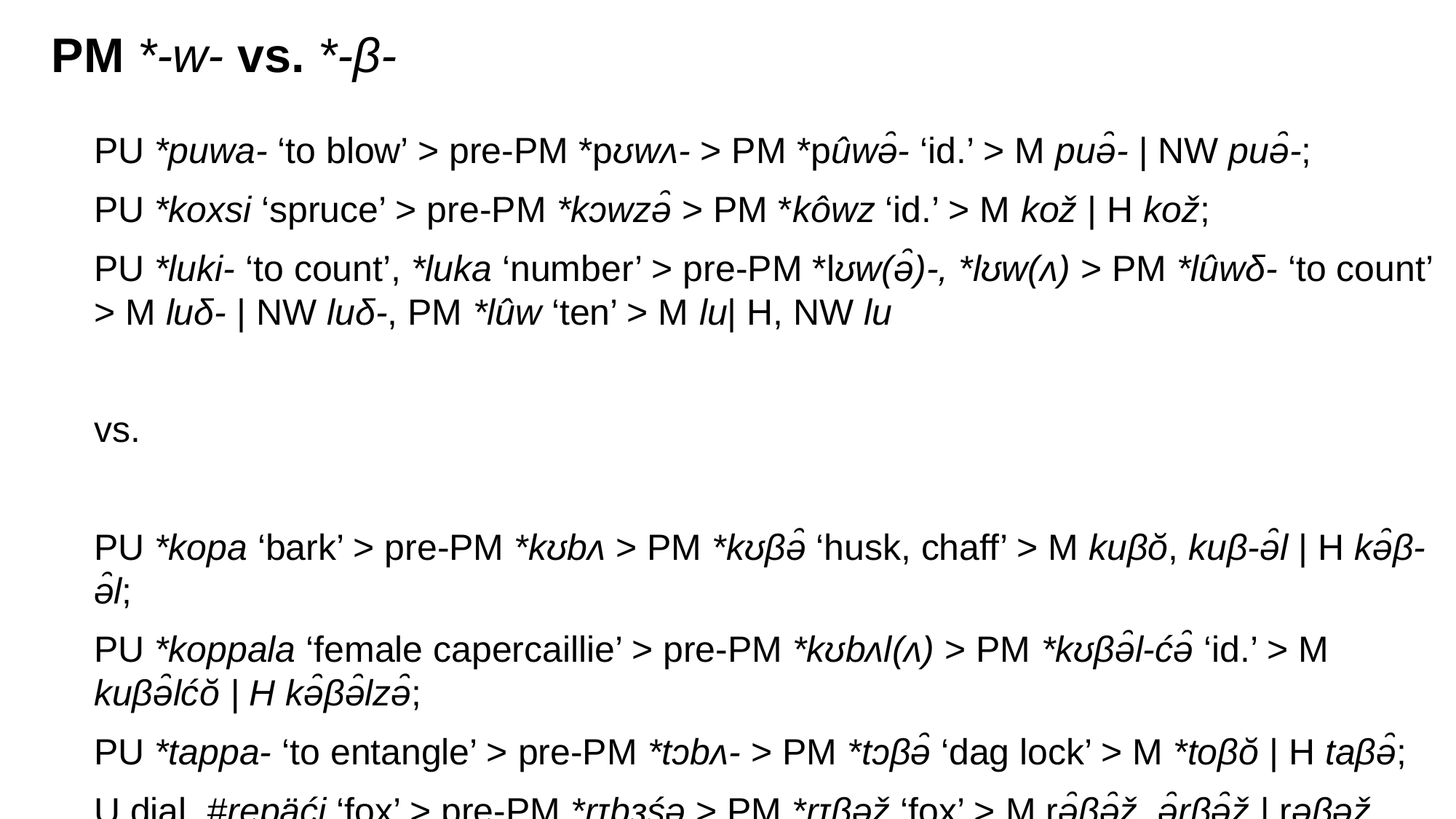

# PM *-w- vs. *-β-
PU *puwa- ‘to blow’ > pre-PM *pʊwʌ- > PM *pûwə̑- ‘id.’ > M puə̑- | NW puə̑-;
PU *koxsi ‘spruce’ > pre-PM *kɔwzə̑ > PM *kôwz ‘id.’ > M kož | H kož;
PU *luki- ‘to count’, *luka ‘number’ > pre-PM *lʊw(ə̑)-, *lʊw(ʌ) > PM *lûwδ- ‘to count’ > M luδ- | NW luδ-, PM *lûw ‘ten’ > M lu| H, NW lu

vs.

PU *kopa ‘bark’ > pre-PM *kʊbʌ > PM *kʊβə̑ ‘husk, chaff’ > M kuβŏ, kuβ-ə̑l | H kə̑β-ə̑l;
PU *koppala ‘female capercaillie’ > pre-PM *kʊbʌl(ʌ) > PM *kʊβə̑l-ćə̑ ‘id.’ > M kuβə̑lćŏ | H kə̑βə̑lzə̑;
PU *tappa- ‘to entangle’ > pre-PM *tɔbʌ- > PM *tɔβə̑ ‘dag lock’ > M *toβŏ | H taβə̑;
U dial. #repäći ‘fox’ > pre-PM *rɪbɜśə > PM *rɪβəž ‘fox’ > M rə̑βə̑ž, ə̑rβə̑ž | rəβəž, ərβəž.